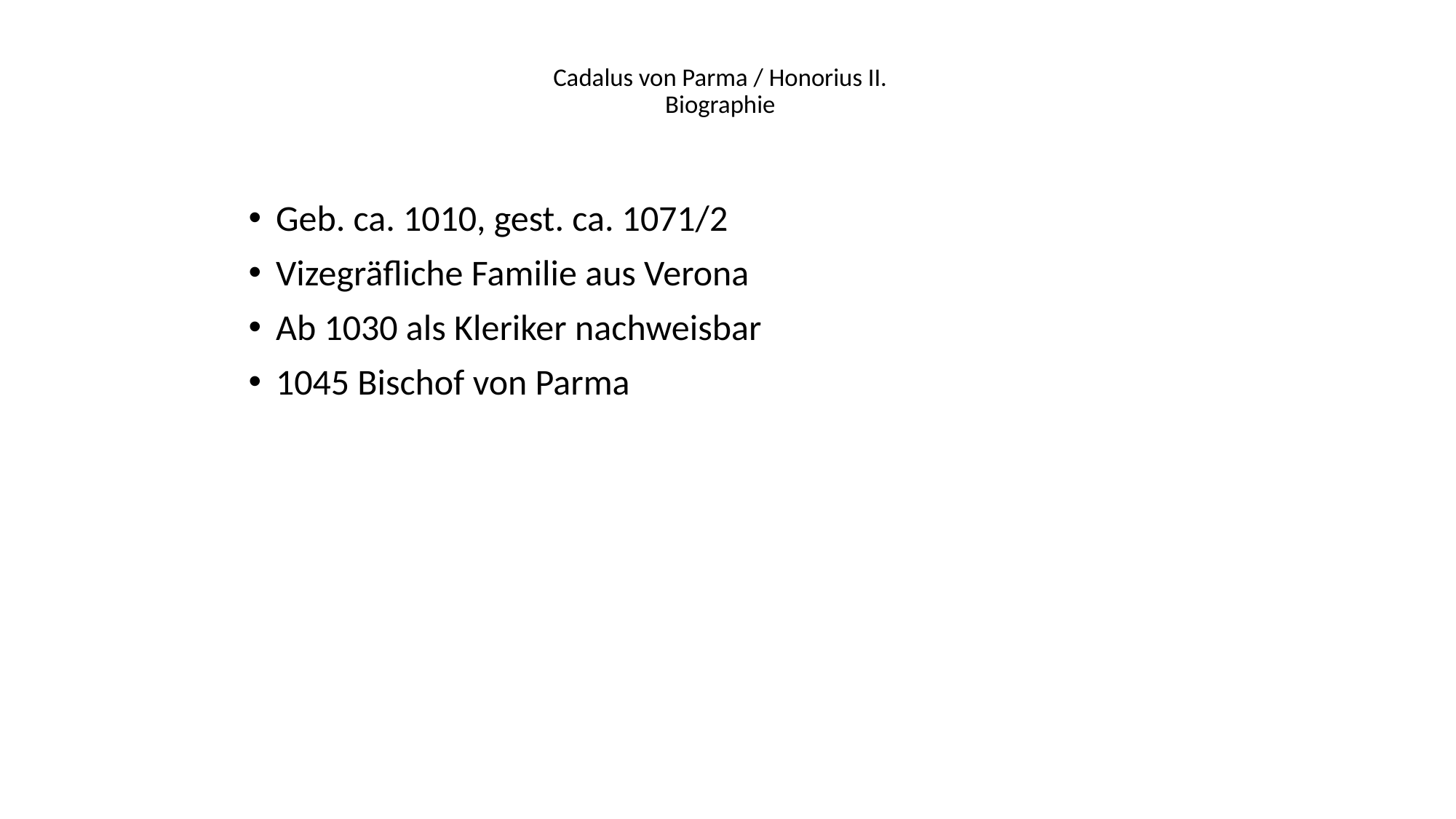

# Cadalus von Parma / Honorius II. Biographie
Geb. ca. 1010, gest. ca. 1071/2
Vizegräfliche Familie aus Verona
Ab 1030 als Kleriker nachweisbar
1045 Bischof von Parma